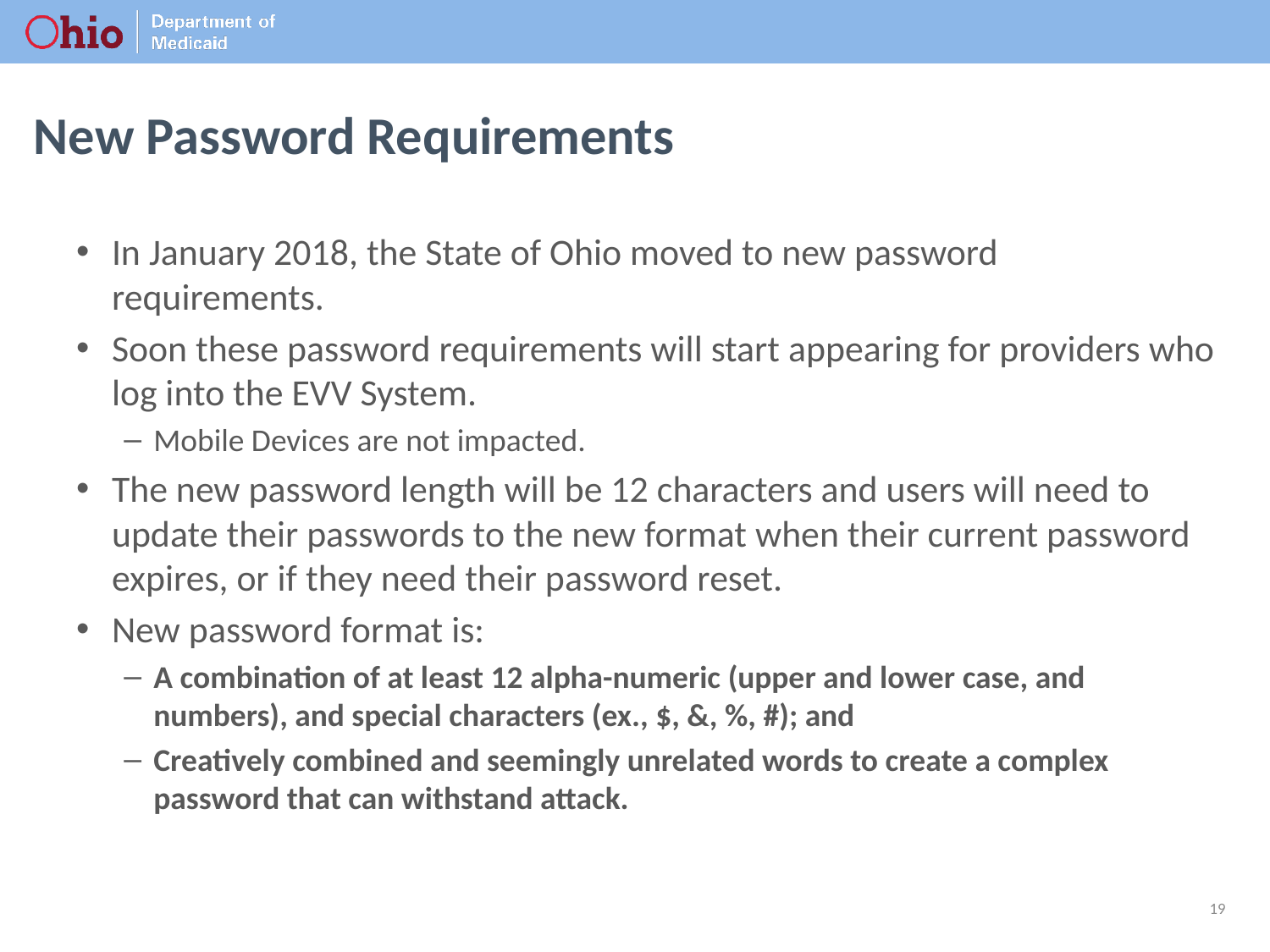

# New Password Requirements
In January 2018, the State of Ohio moved to new password requirements.
Soon these password requirements will start appearing for providers who log into the EVV System.
Mobile Devices are not impacted.
The new password length will be 12 characters and users will need to update their passwords to the new format when their current password expires, or if they need their password reset.
New password format is:
A combination of at least 12 alpha-numeric (upper and lower case, and numbers), and special characters (ex., $, &, %, #); and
Creatively combined and seemingly unrelated words to create a complex password that can withstand attack.

19